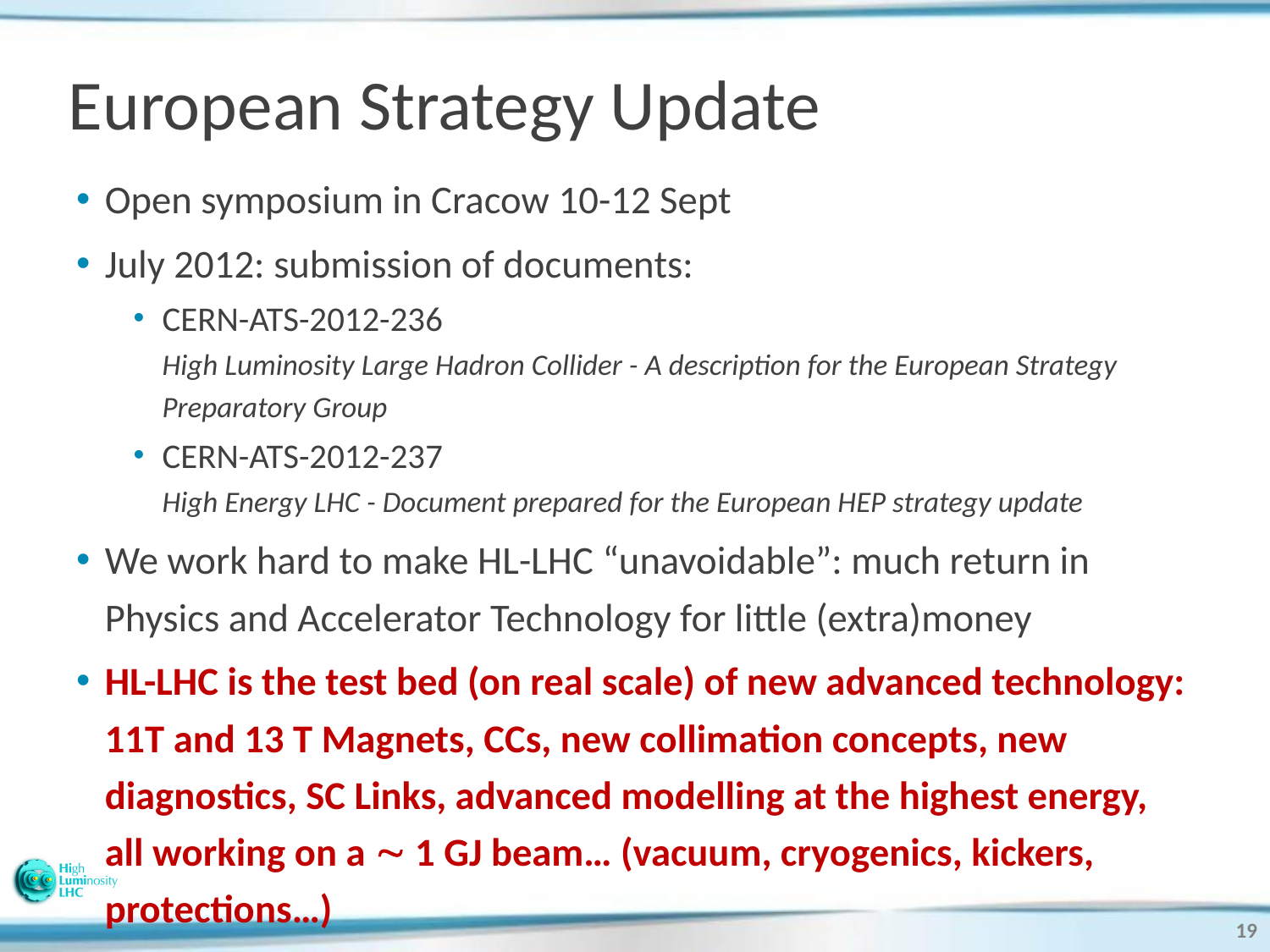

# European Strategy Update
Open symposium in Cracow 10-12 Sept
July 2012: submission of documents:
CERN-ATS-2012-236
High Luminosity Large Hadron Collider - A description for the European Strategy Preparatory Group
CERN-ATS-2012-237
High Energy LHC - Document prepared for the European HEP strategy update
We work hard to make HL-LHC “unavoidable”: much return in Physics and Accelerator Technology for little (extra)money
HL-LHC is the test bed (on real scale) of new advanced technology: 11T and 13 T Magnets, CCs, new collimation concepts, new diagnostics, SC Links, advanced modelling at the highest energy, all working on a ∼ 1 GJ beam… (vacuum, cryogenics, kickers, protections…)
19